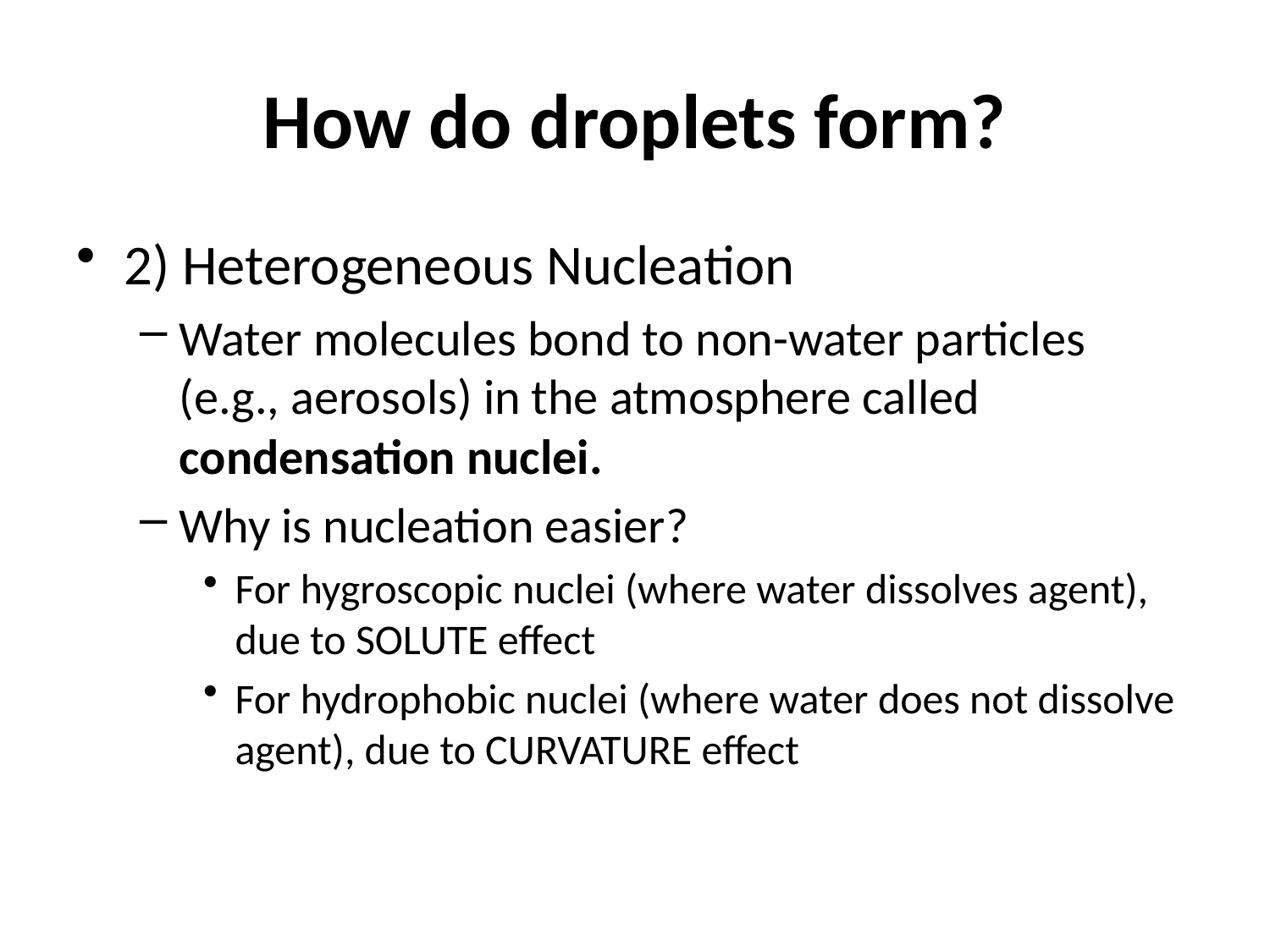

# How do droplets form?
2) Heterogeneous Nucleation
Water molecules bond to non-water particles (e.g., aerosols) in the atmosphere called condensation nuclei.
Why is nucleation easier?
For hygroscopic nuclei (where water dissolves agent), due to SOLUTE effect
For hydrophobic nuclei (where water does not dissolve agent), due to CURVATURE effect